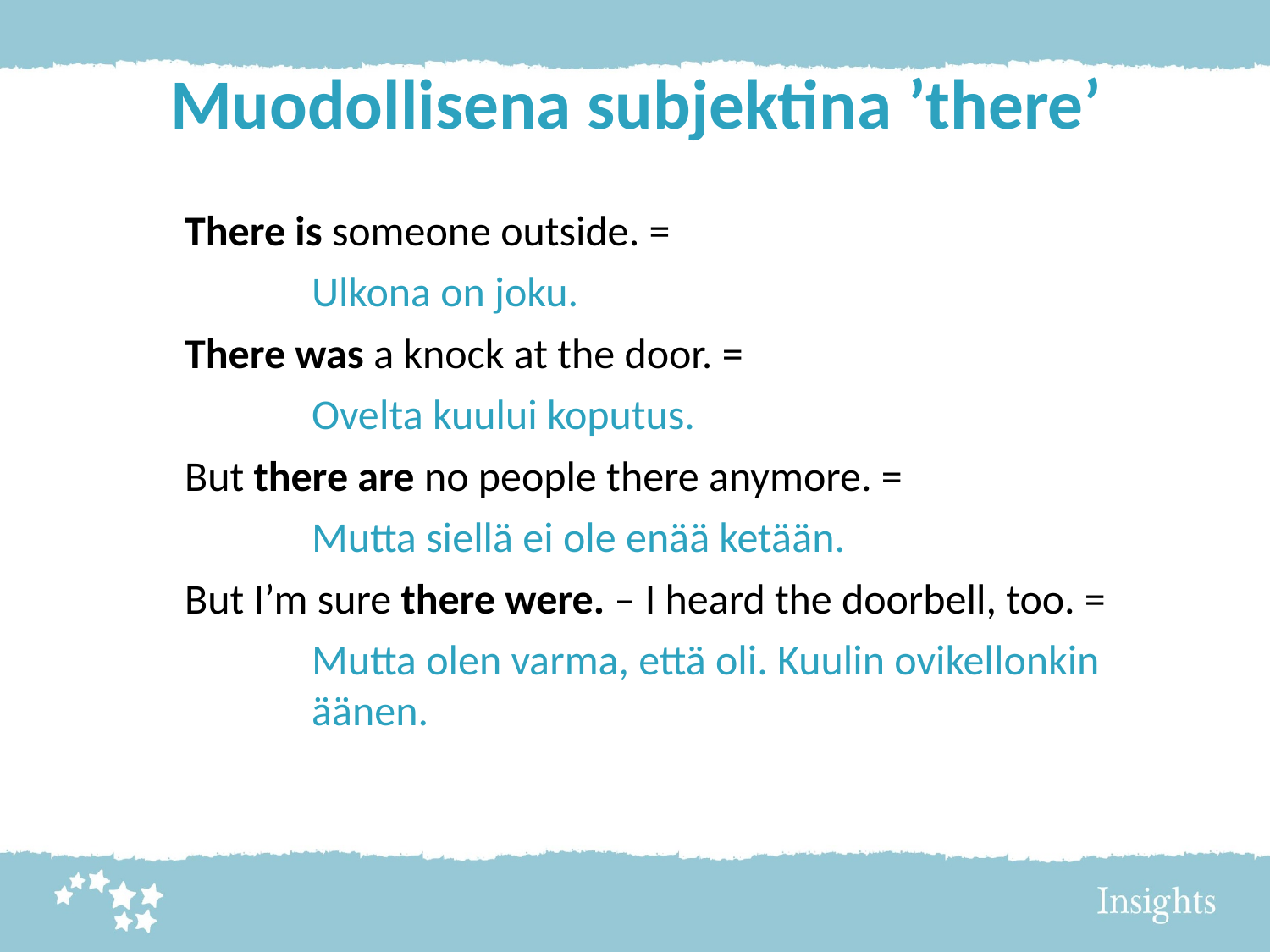

# Muodollisena subjektina ’there’

	There is someone outside. =
		Ulkona on joku.
	There was a knock at the door. =
		Ovelta kuului koputus.
	But there are no people there anymore. =
		Mutta siellä ei ole enää ketään.
	But I’m sure there were. – I heard the doorbell, too. =
		Mutta olen varma, että oli. Kuulin ovikellonkin 			äänen.